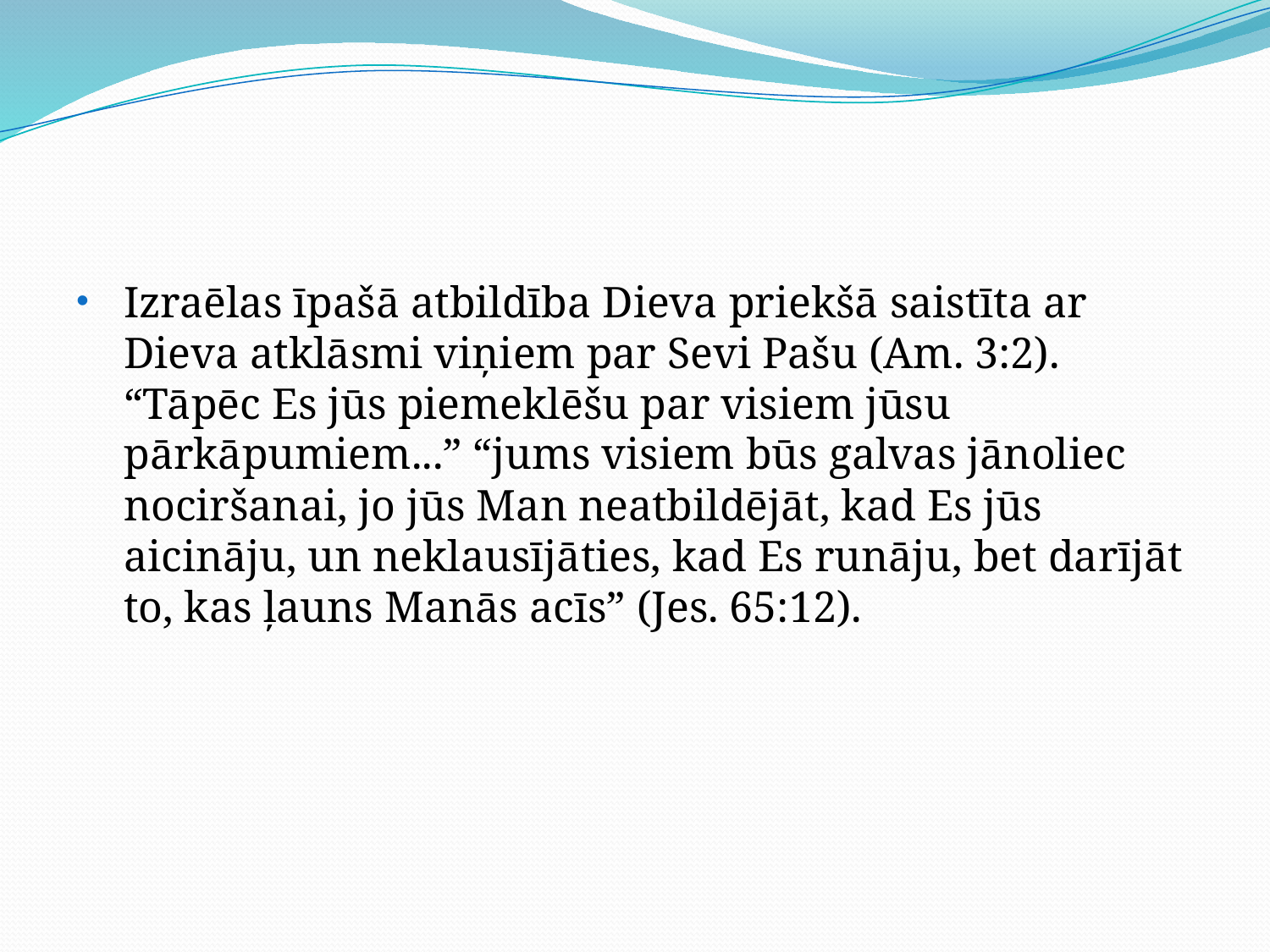

#
Izraēlas īpašā atbildība Dieva priekšā saistīta ar Dieva atklāsmi viņiem par Sevi Pašu (Am. 3:2). “Tāpēc Es jūs piemeklēšu par visiem jūsu pārkāpumiem...” “jums visiem būs galvas jānoliec nociršanai, jo jūs Man neatbildējāt, kad Es jūs aicināju, un neklausījāties, kad Es runāju, bet darījāt to, kas ļauns Manās acīs” (Jes. 65:12).